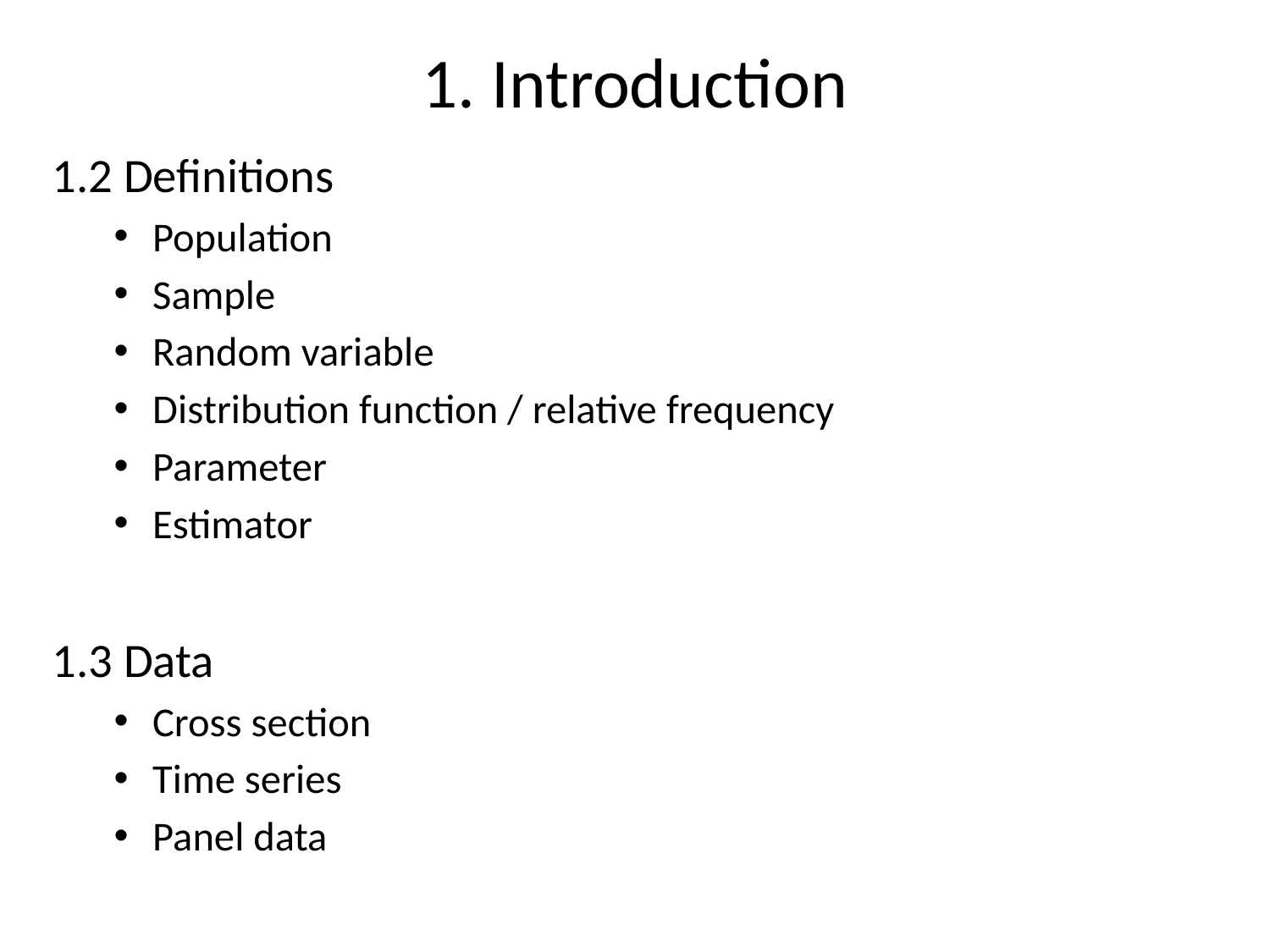

# 1. Introduction
1.2 Definitions
Population
Sample
Random variable
Distribution function / relative frequency
Parameter
Estimator

1.3 Data
Cross section
Time series
Panel data